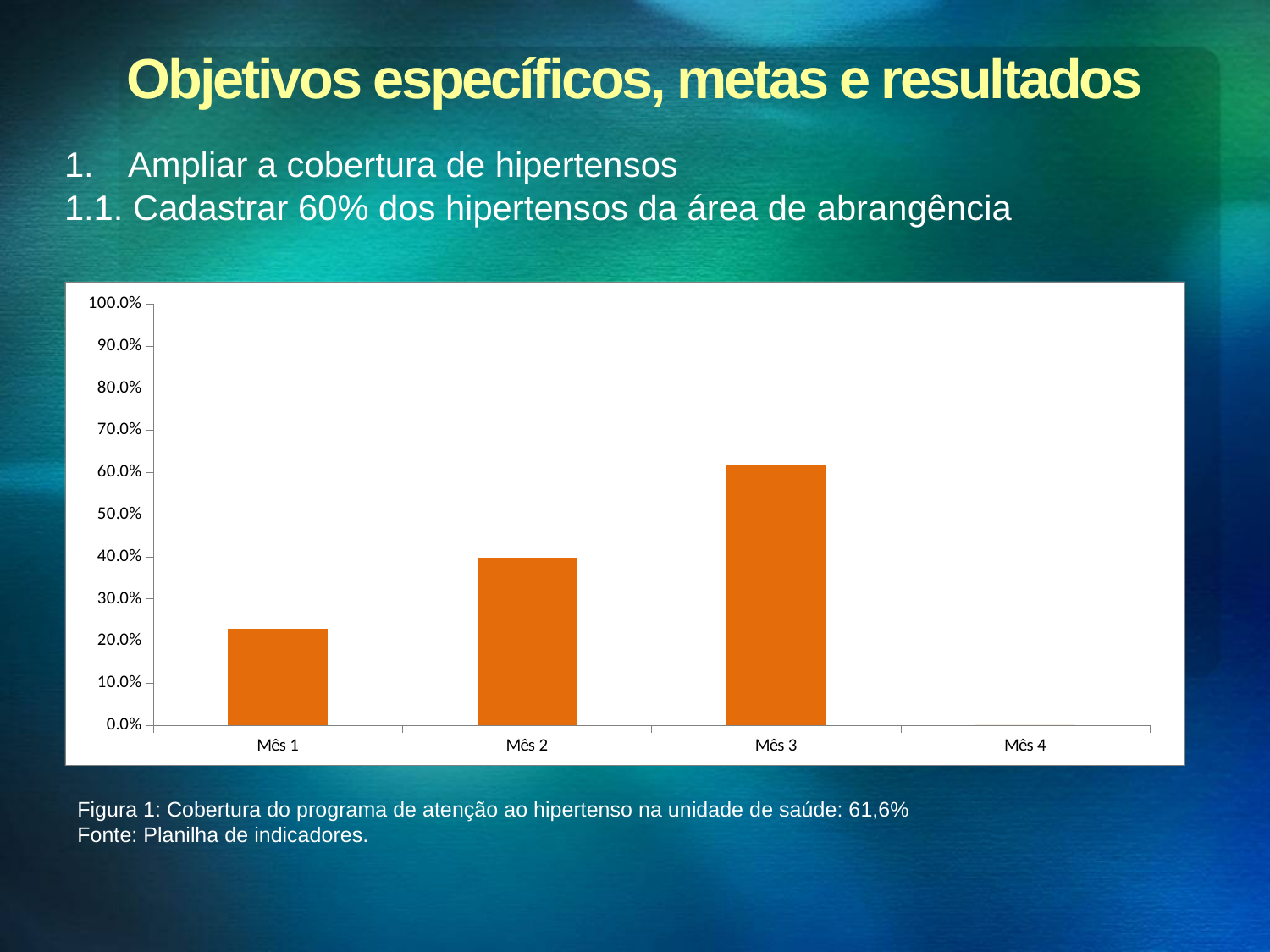

Objetivos específicos, metas e resultados
Ampliar a cobertura de hipertensos
1.1. Cadastrar 60% dos hipertensos da área de abrangência

### Chart

| Category | Cobertura do programa de atenção ao  hipertenso na unidade de saúde |
|---|---|
| Mês 1 | 0.22878228782287824 |
| Mês 2 | 0.3985239852398524 |
| Mês 3 | 0.6162361623616236 |
| Mês 4 | 0.0 |

Figura 1: Cobertura do programa de atenção ao hipertenso na unidade de saúde: 61,6%
Fonte: Planilha de indicadores.